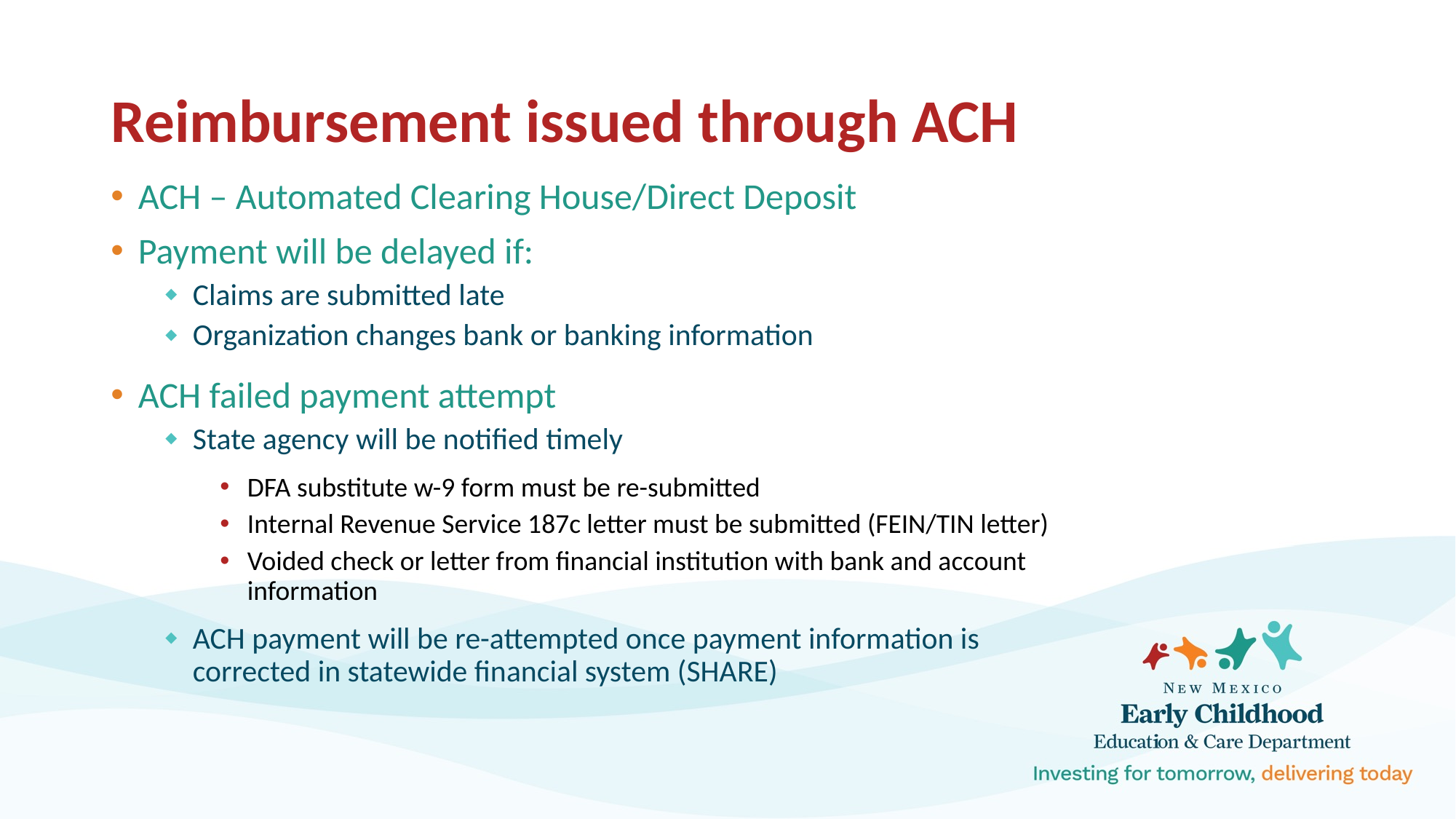

# Reimbursement issued through ACH
ACH – Automated Clearing House/Direct Deposit
Payment will be delayed if:
Claims are submitted late
Organization changes bank or banking information
ACH failed payment attempt
State agency will be notified timely
DFA substitute w-9 form must be re-submitted
Internal Revenue Service 187c letter must be submitted (FEIN/TIN letter)
Voided check or letter from financial institution with bank and account information
ACH payment will be re-attempted once payment information is corrected in statewide financial system (SHARE)